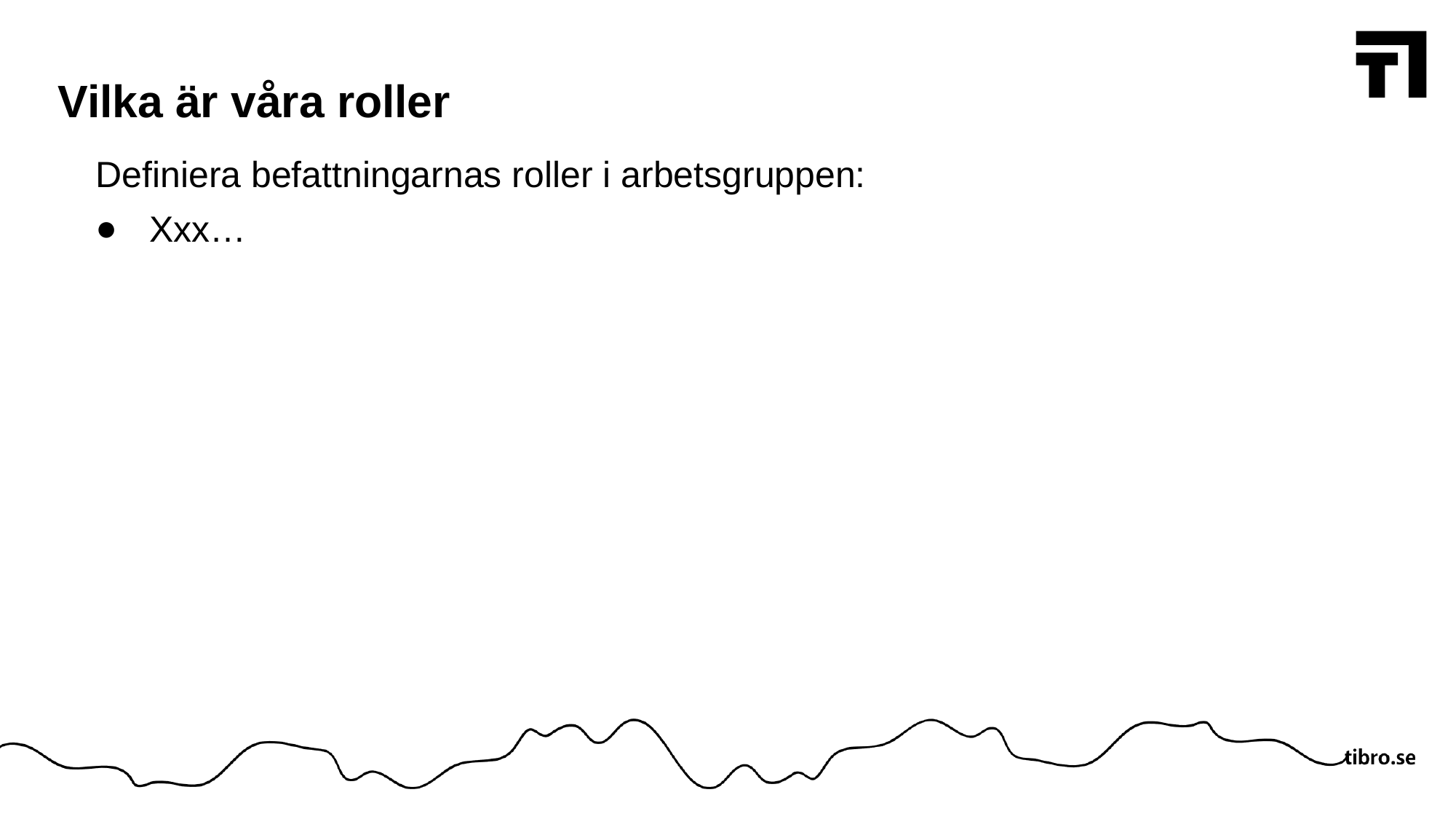

# Vilka är våra roller
Definiera befattningarnas roller i arbetsgruppen:
Xxx…